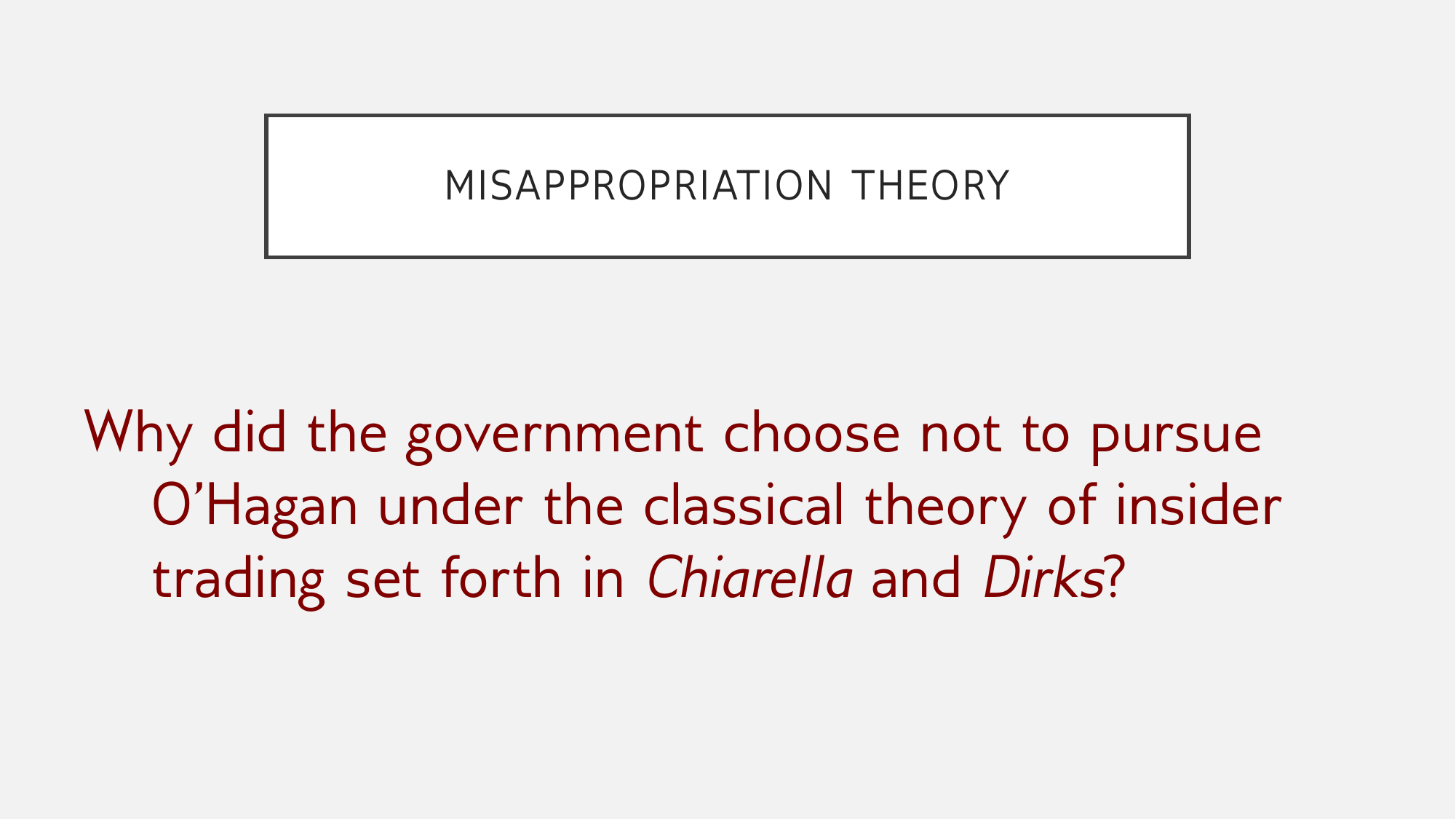

# Misappropriation Theory
Why did the government choose not to pursue O’Hagan under the classical theory of insider trading set forth in Chiarella and Dirks?